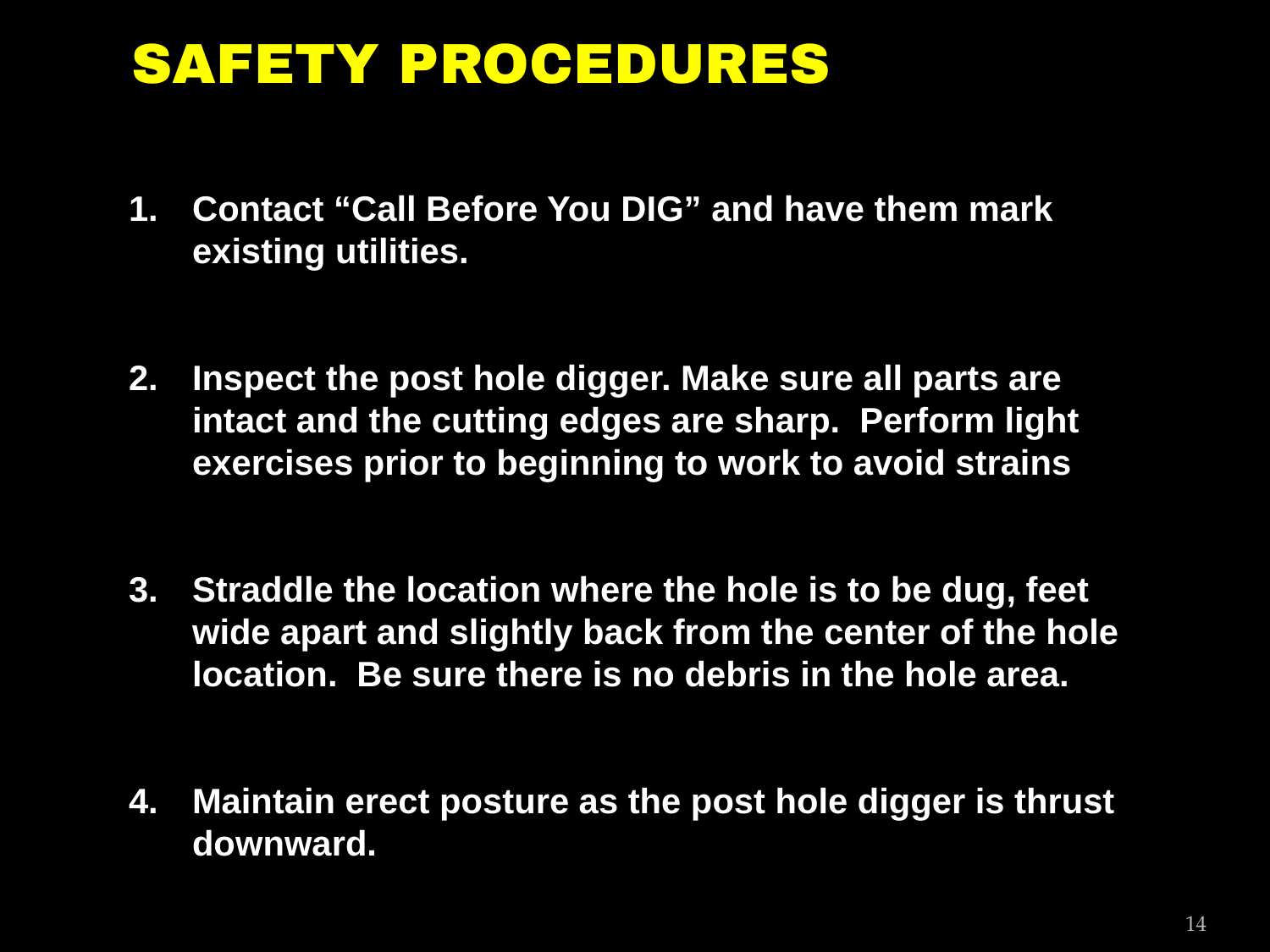

#
SAFETY PROCEDURES
Contact “Call Before You DIG” and have them mark existing utilities.
Inspect the post hole digger. Make sure all parts are intact and the cutting edges are sharp.  Perform light exercises prior to beginning to work to avoid strains
Straddle the location where the hole is to be dug, feet wide apart and slightly back from the center of the hole location.  Be sure there is no debris in the hole area.
Maintain erect posture as the post hole digger is thrust downward.
14